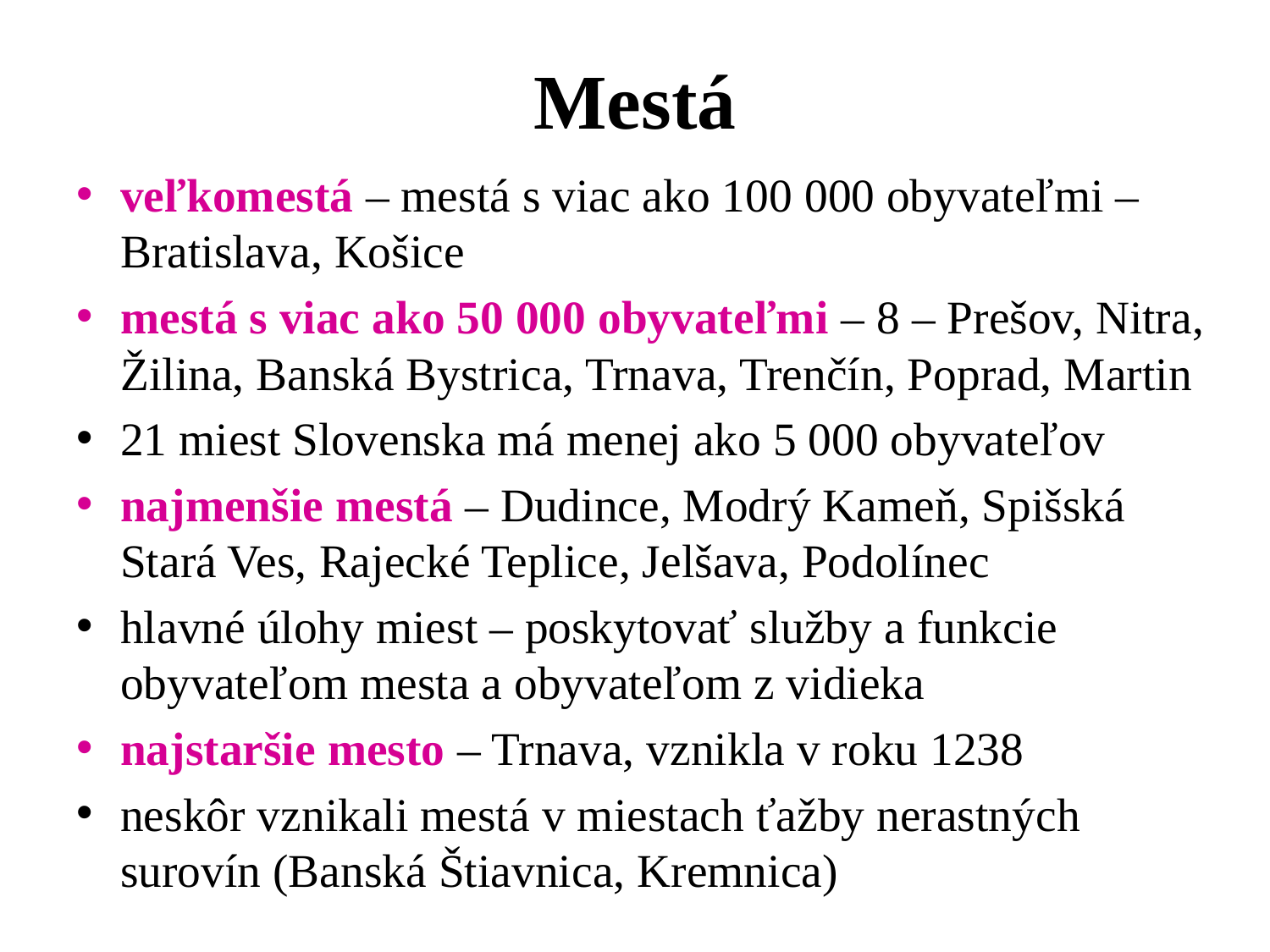

# Mestá
veľkomestá – mestá s viac ako 100 000 obyvateľmi – Bratislava, Košice
mestá s viac ako 50 000 obyvateľmi – 8 – Prešov, Nitra, Žilina, Banská Bystrica, Trnava, Trenčín, Poprad, Martin
21 miest Slovenska má menej ako 5 000 obyvateľov
najmenšie mestá – Dudince, Modrý Kameň, Spišská Stará Ves, Rajecké Teplice, Jelšava, Podolínec
hlavné úlohy miest – poskytovať služby a funkcie obyvateľom mesta a obyvateľom z vidieka
najstaršie mesto – Trnava, vznikla v roku 1238
neskôr vznikali mestá v miestach ťažby nerastných surovín (Banská Štiavnica, Kremnica)